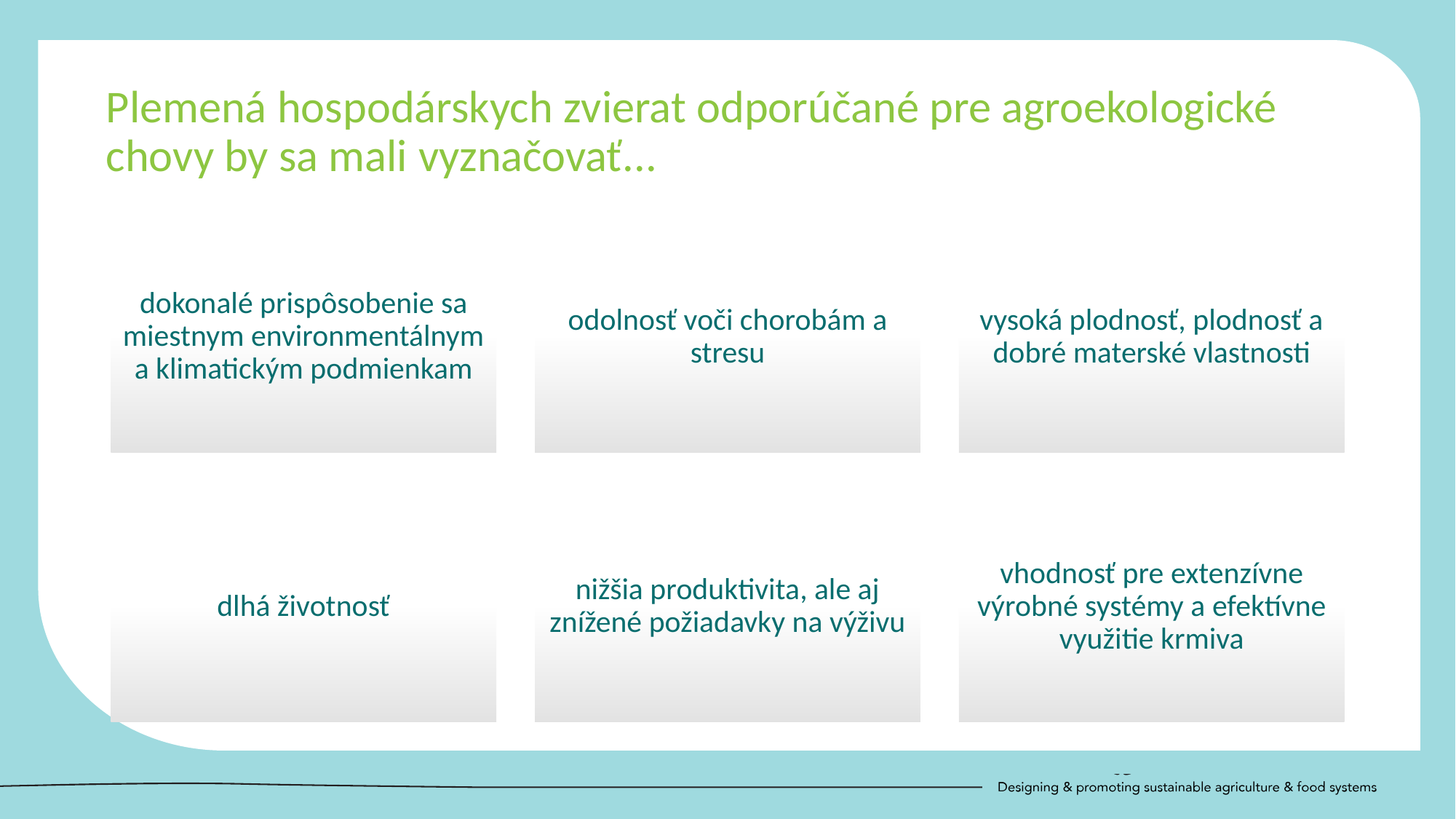

Plemená hospodárskych zvierat odporúčané pre agroekologické chovy by sa mali vyznačovať...

dokonalé prispôsobenie sa miestnym environmentálnym a klimatickým podmienkam
odolnosť voči chorobám a stresu
vysoká plodnosť, plodnosť a dobré materské vlastnosti
dlhá životnosť
nižšia produktivita, ale aj znížené požiadavky na výživu
vhodnosť pre extenzívne výrobné systémy a efektívne využitie krmiva